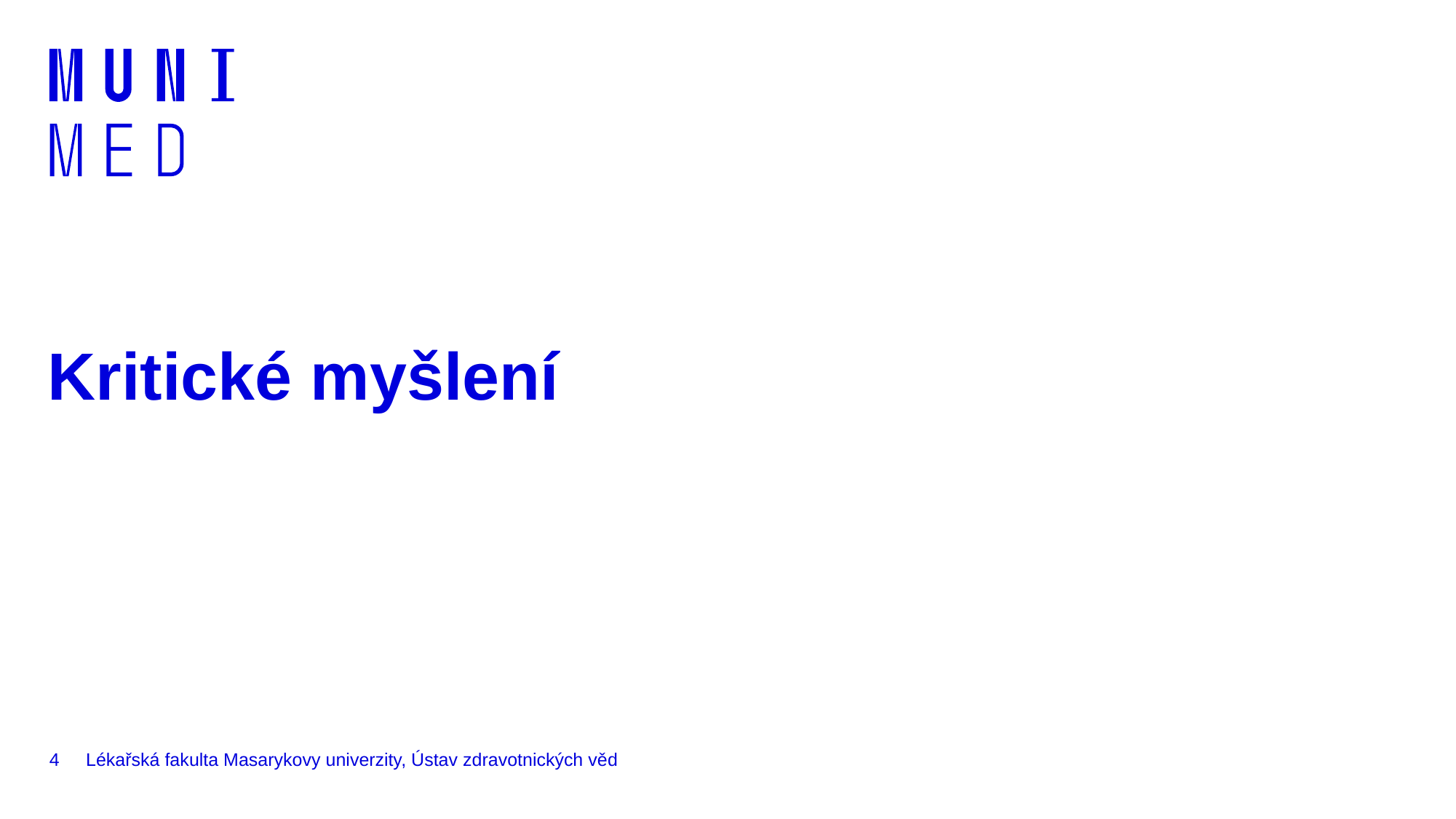

# Kritické myšlení

4
Lékařská fakulta Masarykovy univerzity, Ústav zdravotnických věd